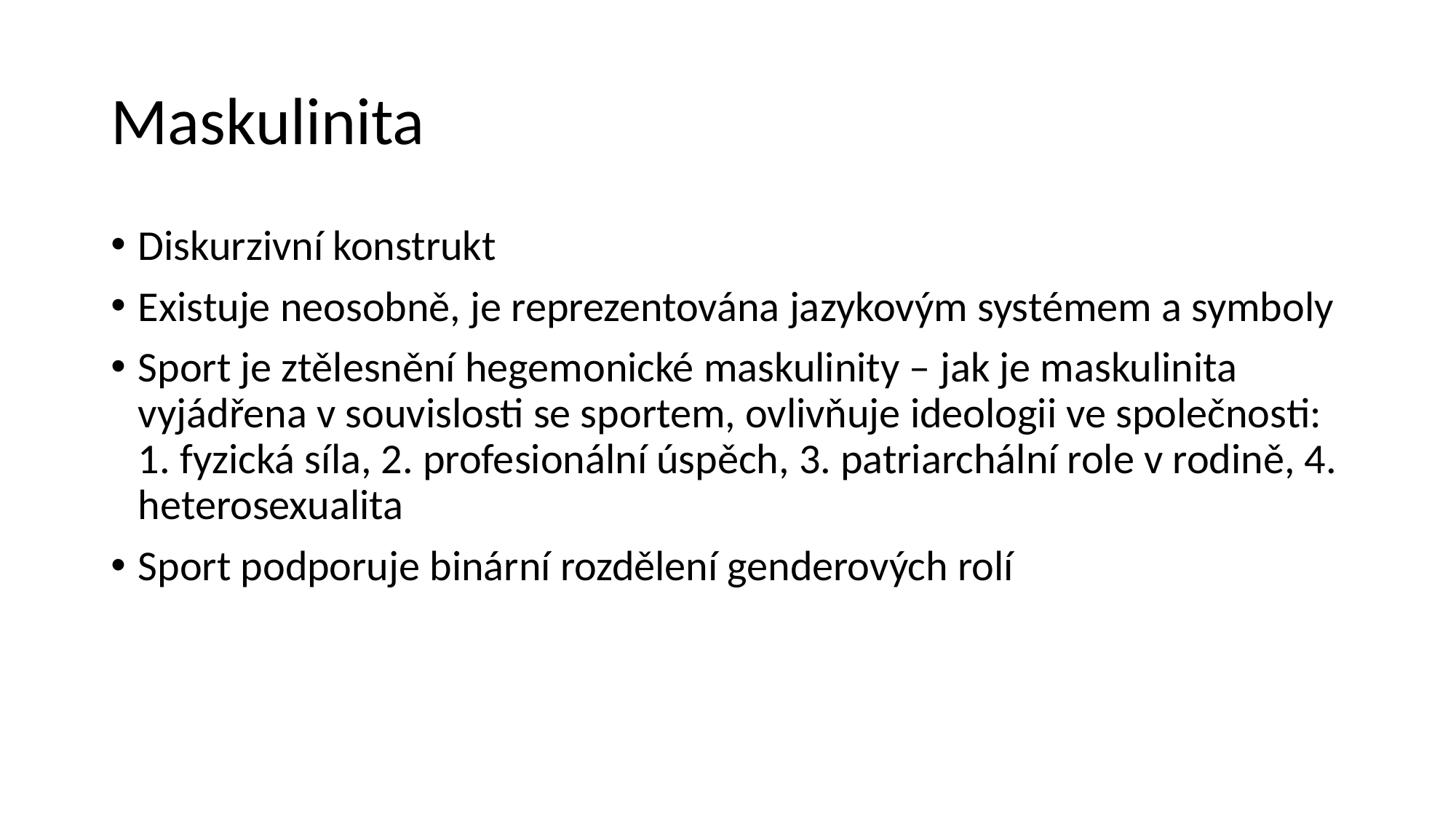

# Maskulinita
Diskurzivní konstrukt
Existuje neosobně, je reprezentována jazykovým systémem a symboly
Sport je ztělesnění hegemonické maskulinity – jak je maskulinita vyjádřena v souvislosti se sportem, ovlivňuje ideologii ve společnosti: 1. fyzická síla, 2. profesionální úspěch, 3. patriarchální role v rodině, 4. heterosexualita
Sport podporuje binární rozdělení genderových rolí